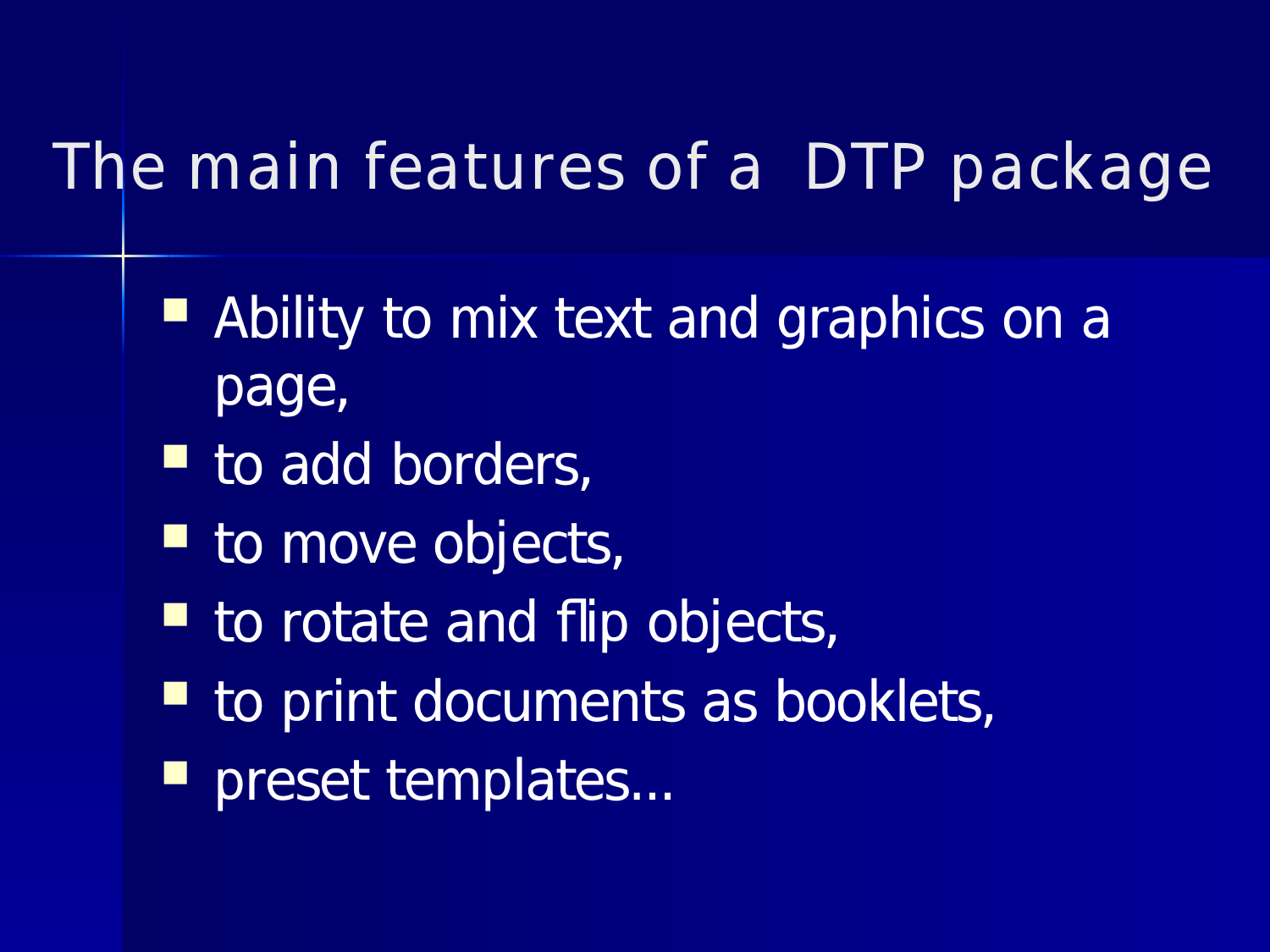

# The main features of a  DTP package
Ability to mix text and graphics on a page,
to add borders,
to move objects,
to rotate and flip objects,
to print documents as booklets,
preset templates…